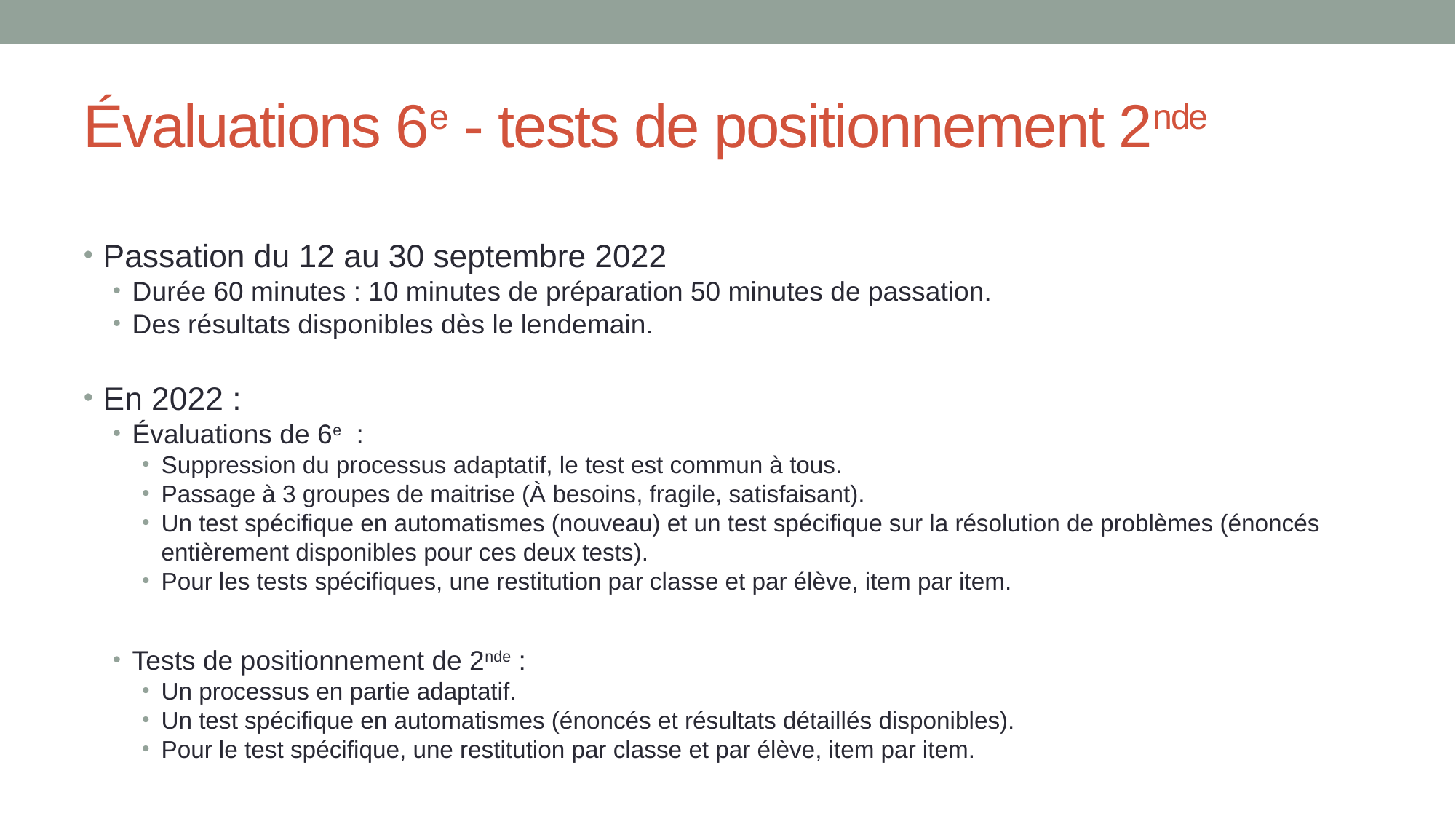

# Évaluations 6e - tests de positionnement 2nde

Passation du 12 au 30 septembre 2022
Durée 60 minutes : 10 minutes de préparation 50 minutes de passation.
Des résultats disponibles dès le lendemain.

En 2022 :
Évaluations de 6e  :
Suppression du processus adaptatif, le test est commun à tous.
Passage à 3 groupes de maitrise (À besoins, fragile, satisfaisant).
Un test spécifique en automatismes (nouveau) et un test spécifique sur la résolution de problèmes (énoncés entièrement disponibles pour ces deux tests).
Pour les tests spécifiques, une restitution par classe et par élève, item par item.

Tests de positionnement de 2nde :
Un processus en partie adaptatif.
Un test spécifique en automatismes (énoncés et résultats détaillés disponibles).
Pour le test spécifique, une restitution par classe et par élève, item par item.